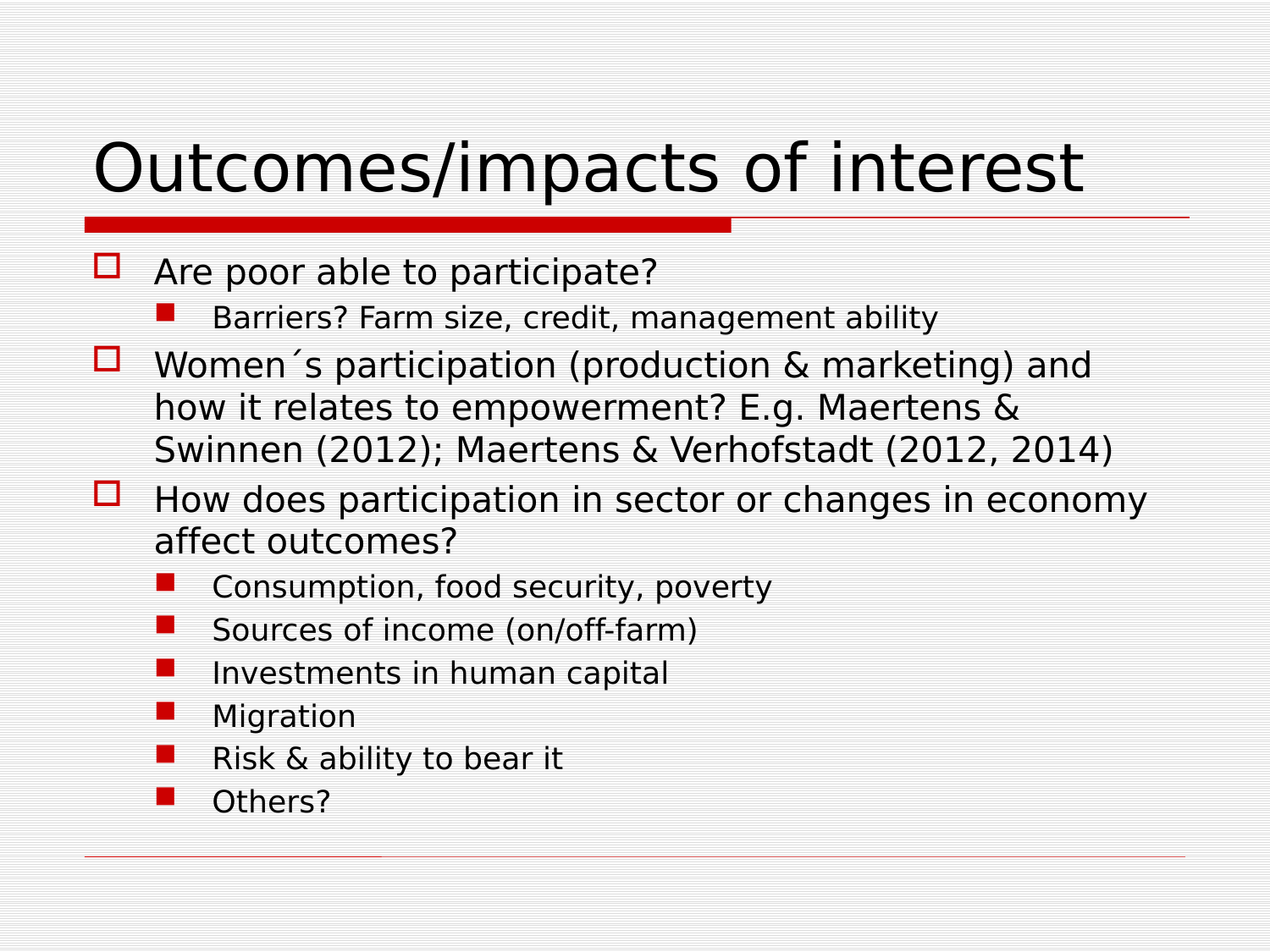

# Outcomes/impacts of interest
Are poor able to participate?
Barriers? Farm size, credit, management ability
Women´s participation (production & marketing) and how it relates to empowerment? E.g. Maertens & Swinnen (2012); Maertens & Verhofstadt (2012, 2014)
How does participation in sector or changes in economy affect outcomes?
Consumption, food security, poverty
Sources of income (on/off-farm)
Investments in human capital
Migration
Risk & ability to bear it
Others?